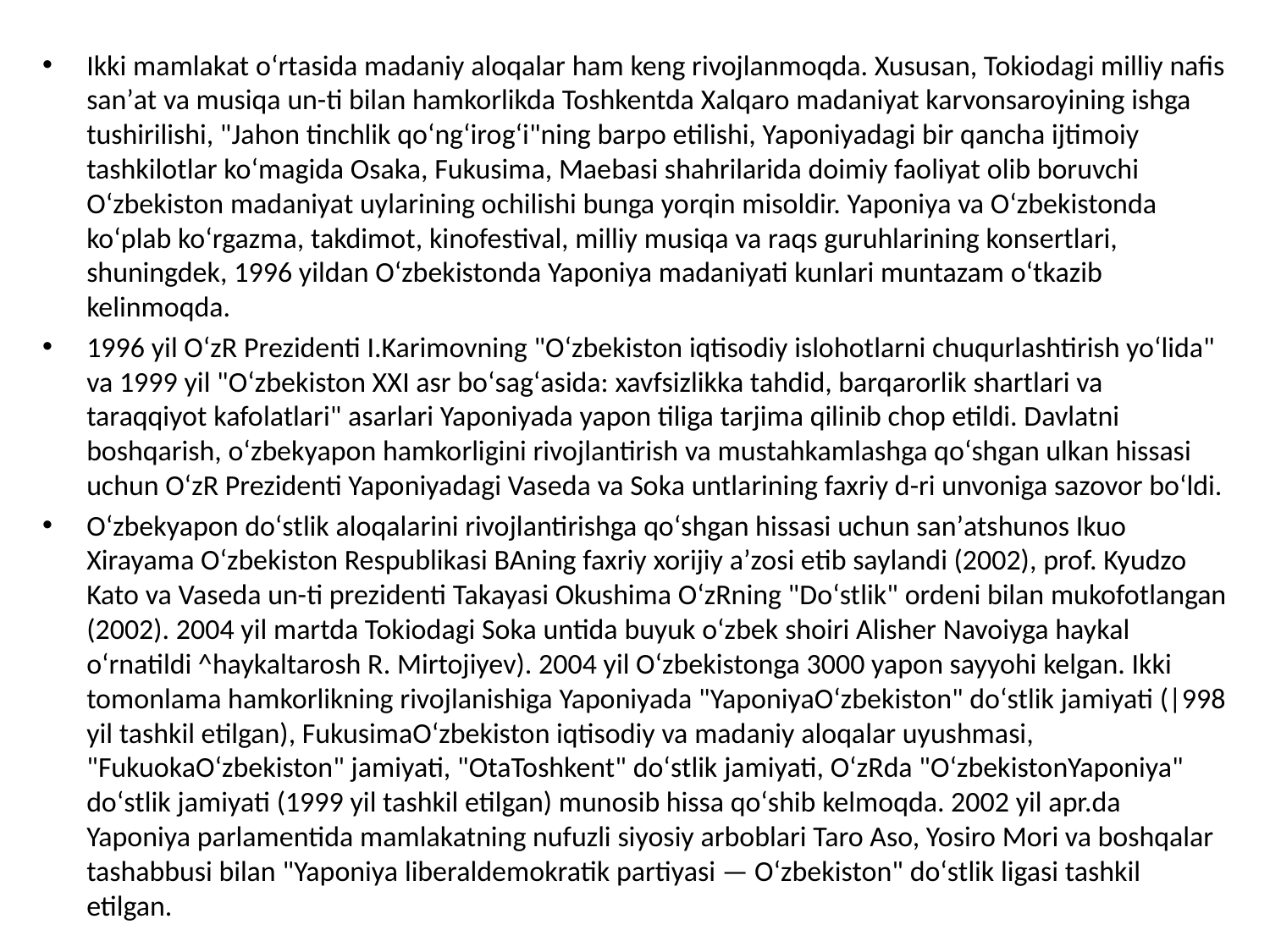

Ikki mamlakat oʻrtasida madaniy aloqalar ham keng rivojlanmoqda. Xususan, Tokiodagi milliy nafis sanʼat va musiqa un-ti bilan hamkorlikda Toshkentda Xalqaro madaniyat karvonsaroyining ishga tushirilishi, "Jahon tinchlik qoʻngʻirogʻi"ning barpo etilishi, Yaponiyadagi bir qancha ijtimoiy tashkilotlar koʻmagida Osaka, Fukusima, Maebasi shahrilarida doimiy faoliyat olib boruvchi Oʻzbekiston madaniyat uylarining ochilishi bunga yorqin misoldir. Yaponiya va Oʻzbekistonda koʻplab koʻrgazma, takdimot, kinofestival, milliy musiqa va raqs guruhlarining konsertlari, shuningdek, 1996 yildan Oʻzbekistonda Yaponiya madaniyati kunlari muntazam oʻtkazib kelinmoqda.
1996 yil OʻzR Prezidenti I.Karimovning "Oʻzbekiston iqtisodiy islohotlarni chuqurlashtirish yoʻlida" va 1999 yil "Oʻzbekiston XXI asr boʻsagʻasida: xavfsizlikka tahdid, barqarorlik shartlari va taraqqiyot kafolatlari" asarlari Yaponiyada yapon tiliga tarjima qilinib chop etildi. Davlatni boshqarish, oʻzbekyapon hamkorligini rivojlantirish va mustahkamlashga qoʻshgan ulkan hissasi uchun OʻzR Prezidenti Yaponiyadagi Vaseda va Soka untlarining faxriy d-ri unvoniga sazovor boʻldi.
Oʻzbekyapon doʻstlik aloqalarini rivojlantirishga qoʻshgan hissasi uchun sanʼatshunos Ikuo Xirayama Oʻzbekiston Respublikasi BAning faxriy xorijiy aʼzosi etib saylandi (2002), prof. Kyudzo Kato va Vaseda un-ti prezidenti Takayasi Okushima OʻzRning "Doʻstlik" ordeni bilan mukofotlangan (2002). 2004 yil martda Tokiodagi Soka untida buyuk oʻzbek shoiri Alisher Navoiyga haykal oʻrnatildi ^haykaltarosh R. Mirtojiyev). 2004 yil Oʻzbekistonga 3000 yapon sayyohi kelgan. Ikki tomonlama hamkorlikning rivojlanishiga Yaponiyada "YaponiyaOʻzbekiston" doʻstlik jamiyati (|998 yil tashkil etilgan), FukusimaOʻzbekiston iqtisodiy va madaniy aloqalar uyushmasi, "FukuokaOʻzbekiston" jamiyati, "OtaToshkent" doʻstlik jamiyati, OʻzRda "OʻzbekistonYaponiya" doʻstlik jamiyati (1999 yil tashkil etilgan) munosib hissa qoʻshib kelmoqda. 2002 yil apr.da Yaponiya parlamentida mamlakatning nufuzli siyosiy arboblari Taro Aso, Yosiro Mori va boshqalar tashabbusi bilan "Yaponiya liberaldemokratik partiyasi — Oʻzbekiston" doʻstlik ligasi tashkil etilgan.